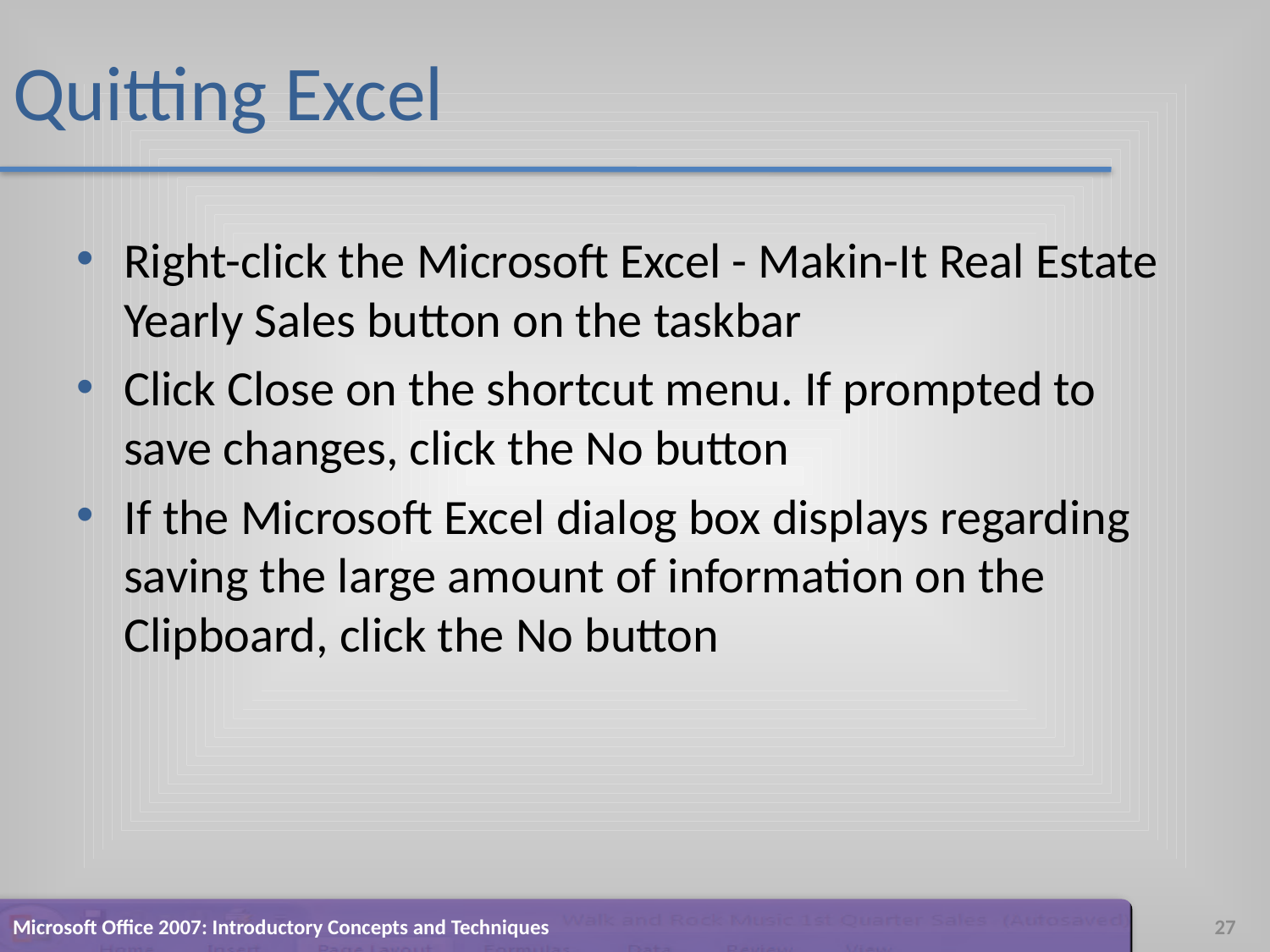

# Quitting Excel
Right-click the Microsoft Excel - Makin-It Real Estate Yearly Sales button on the taskbar
Click Close on the shortcut menu. If prompted to save changes, click the No button
If the Microsoft Excel dialog box displays regarding saving the large amount of information on the Clipboard, click the No button
Microsoft Office 2007: Introductory Concepts and Techniques
27